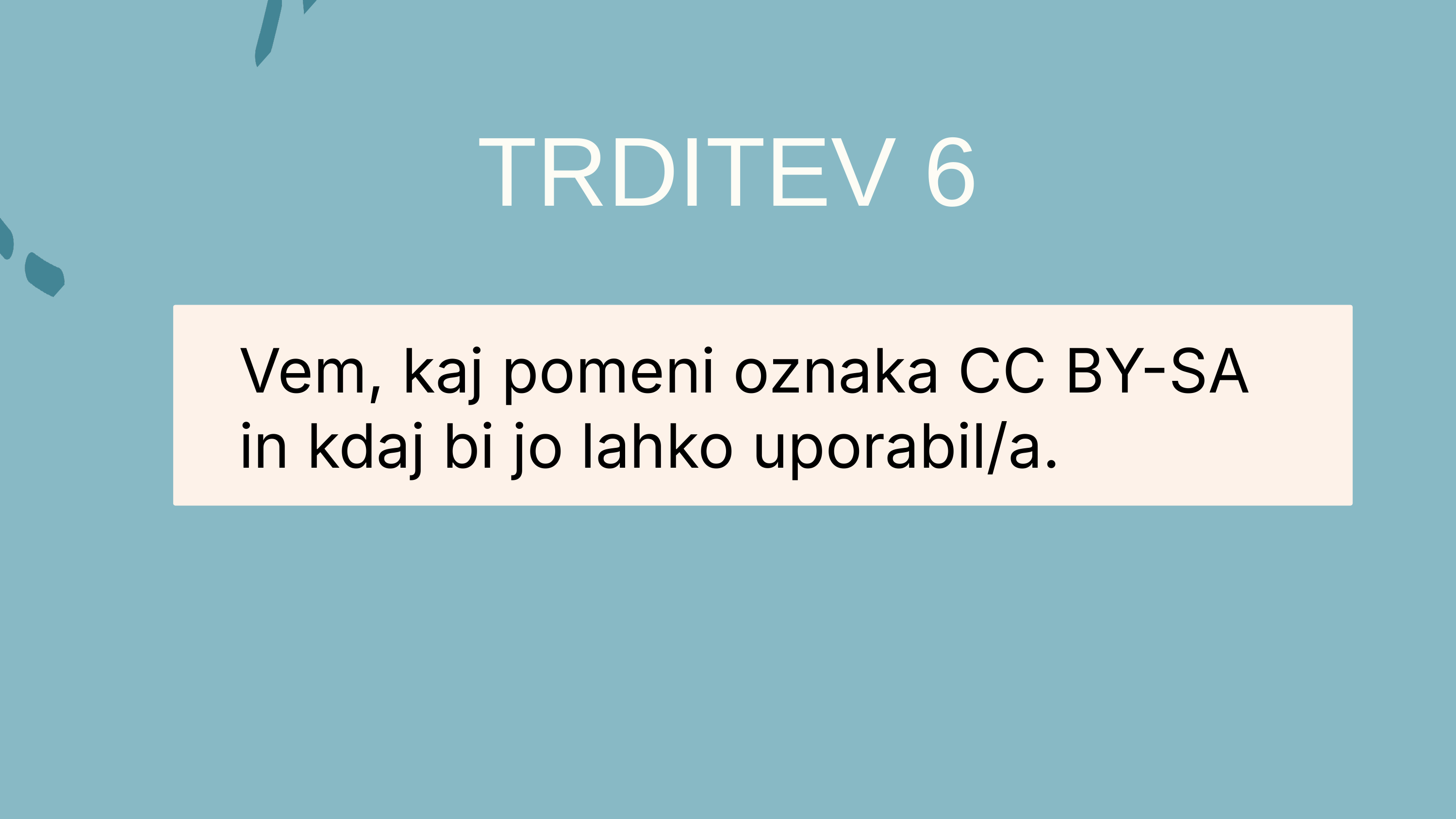

TRDITEV 6

Vem, kaj pomeni oznaka CC BY-SA in kdaj bi jo lahko uporabil/a.